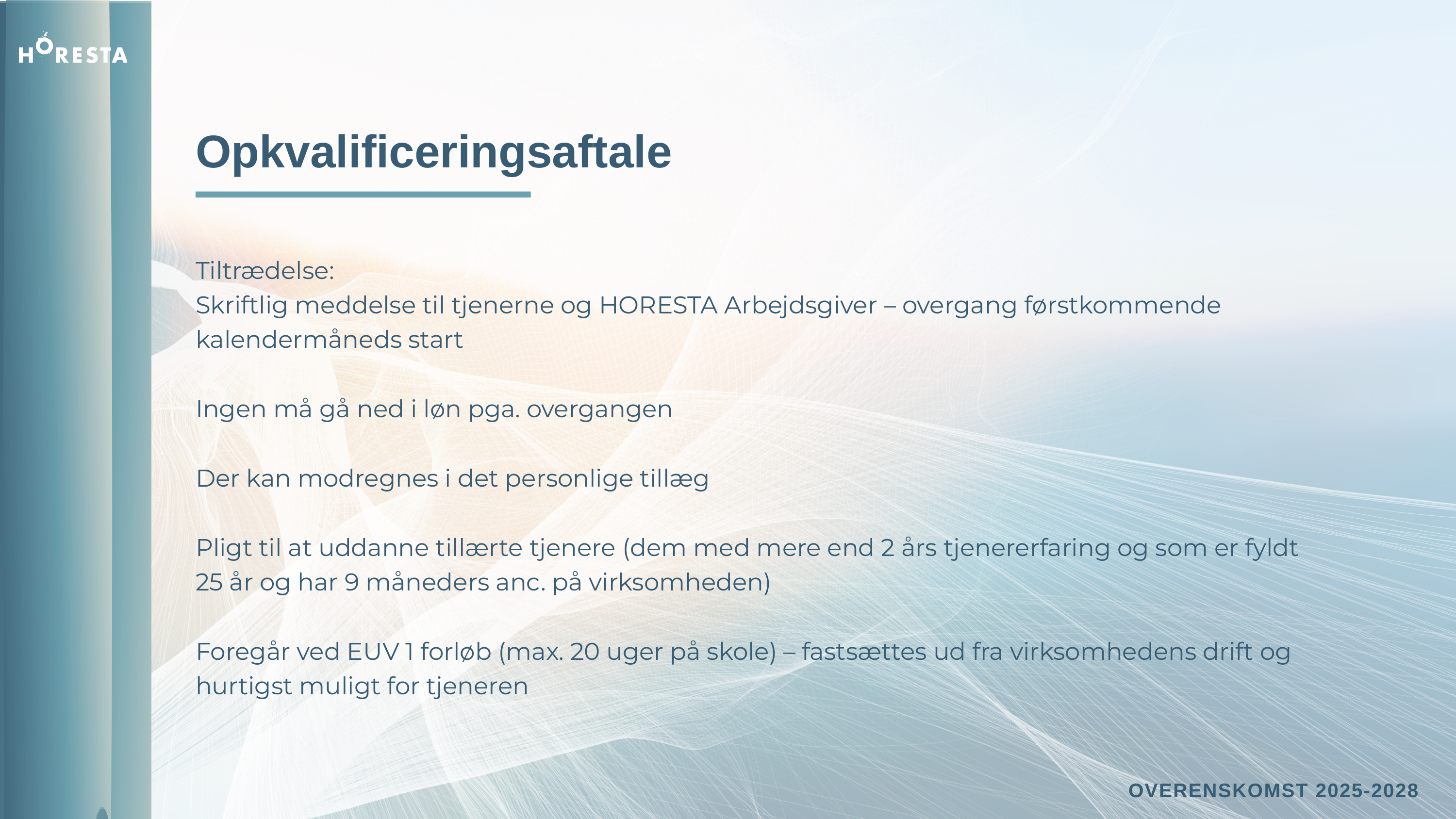

Opkvalificeringsaftale

Tiltrædelse:
Skriftlig meddelse til tjenerne og HORESTA Arbejdsgiver – overgang førstkommende kalendermåneds start

Ingen må gå ned i løn pga. overgangen

Der kan modregnes i det personlige tillæg

Pligt til at uddanne tillærte tjenere (dem med mere end 2 års tjenererfaring og som er fyldt 25 år og har 9 måneders anc. på virksomheden)

Foregår ved EUV 1 forløb (max. 20 uger på skole) – fastsættes ud fra virksomhedens drift og hurtigst muligt for tjeneren